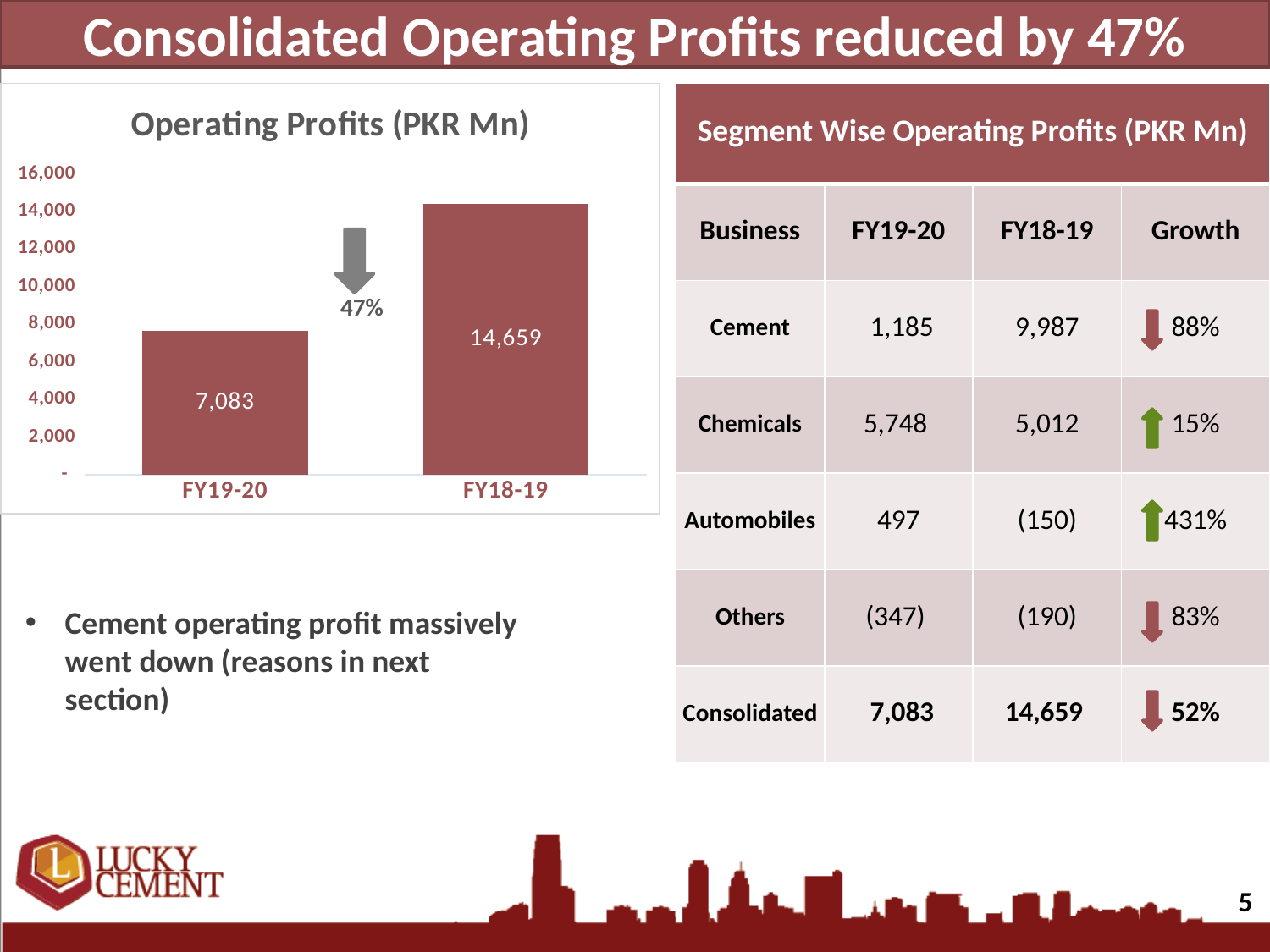

Consolidated Operating Profits reduced by 47%

### Chart: Operating Profits (PKR Mn)

| Category |  |
|---|---|
| FY19-20 | 7656.0 |
| FY18-19 | 14387.0 |
| Segment Wise Operating Profits (PKR Mn) |  |  |  |
| --- | --- | --- | --- |
| Business | FY19-20 | FY18-19 | Growth |
| Cement | 1,185 | 9,987 | 88% |
| Chemicals | 5,748 | 5,012 | 15% |
| Automobiles | 497 | (150) | 431% |
| Others | (347) | (190) | 83% |
| Consolidated | 7,083 | 14,659 | 52% |
47%

Cement operating profit massively went down (reasons in next section)

5